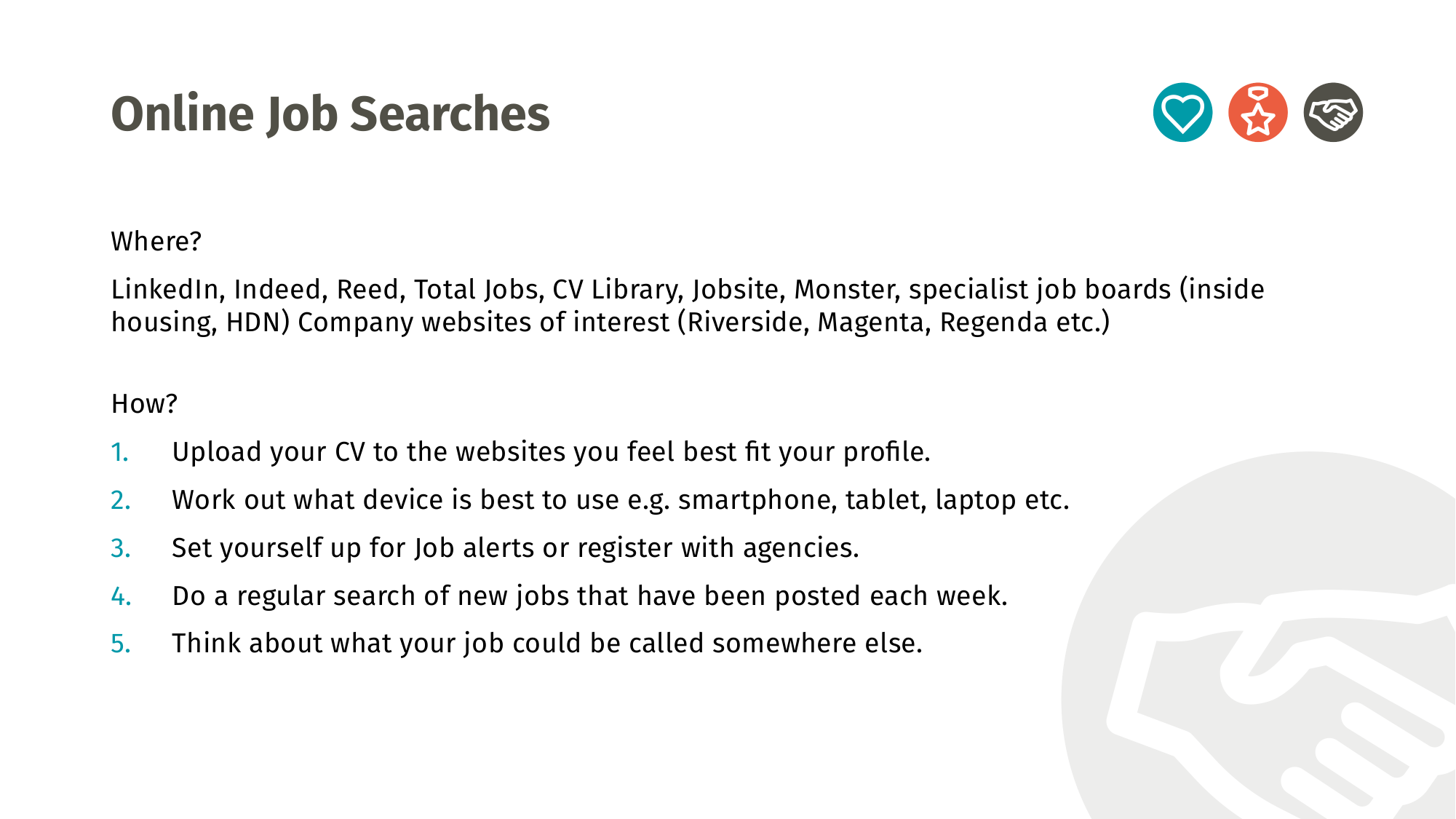

# Online Job Searches
Where?
LinkedIn, Indeed, Reed, Total Jobs, CV Library, Jobsite, Monster, specialist job boards (inside housing, HDN) Company websites of interest (Riverside, Magenta, Regenda etc.)
How?
Upload your CV to the websites you feel best fit your profile.
Work out what device is best to use e.g. smartphone, tablet, laptop etc.
Set yourself up for Job alerts or register with agencies.
Do a regular search of new jobs that have been posted each week.
Think about what your job could be called somewhere else.